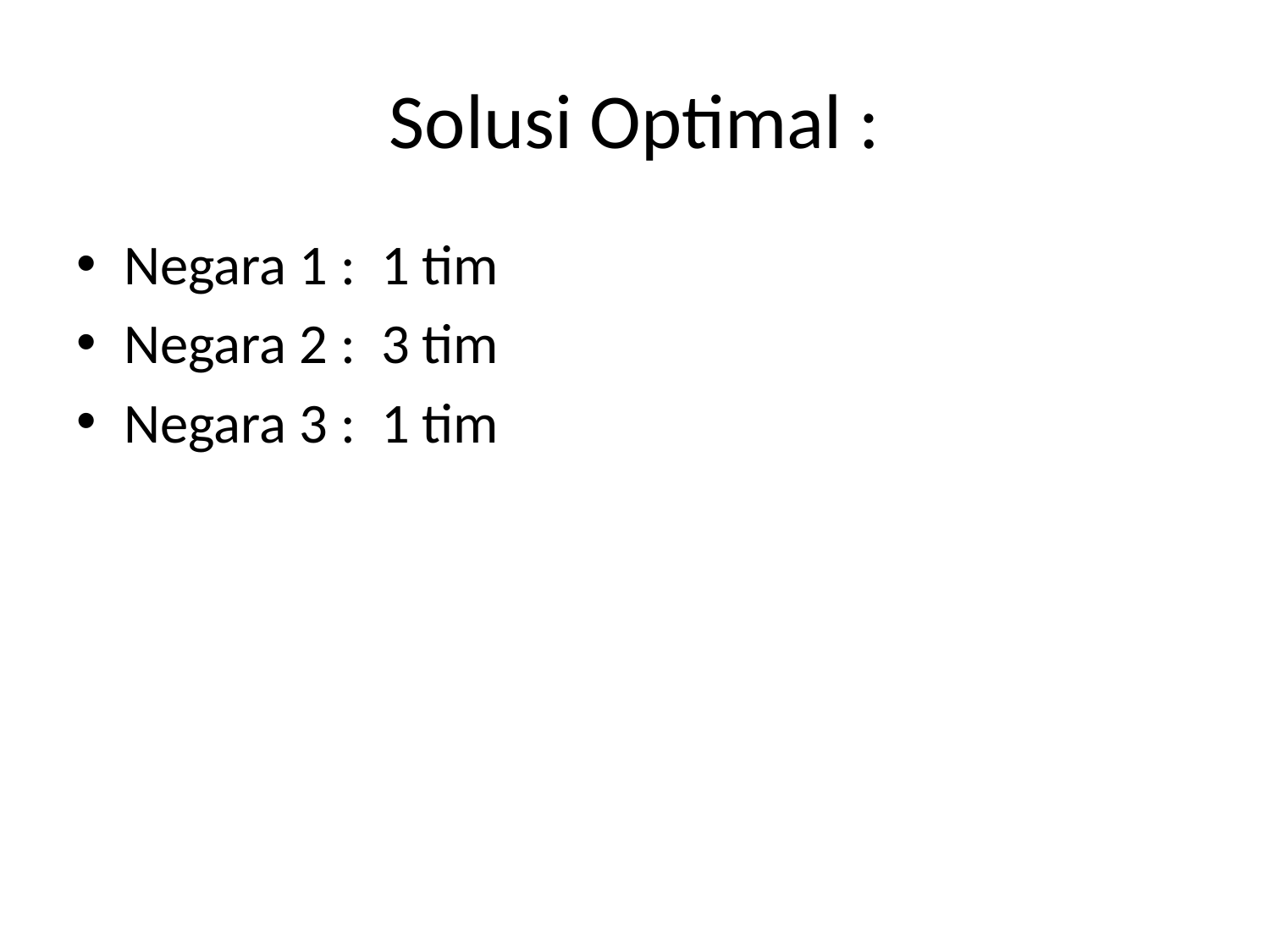

# Solusi Optimal :
Negara 1 :  1 tim
Negara 2 :  3 tim
Negara 3 :  1 tim